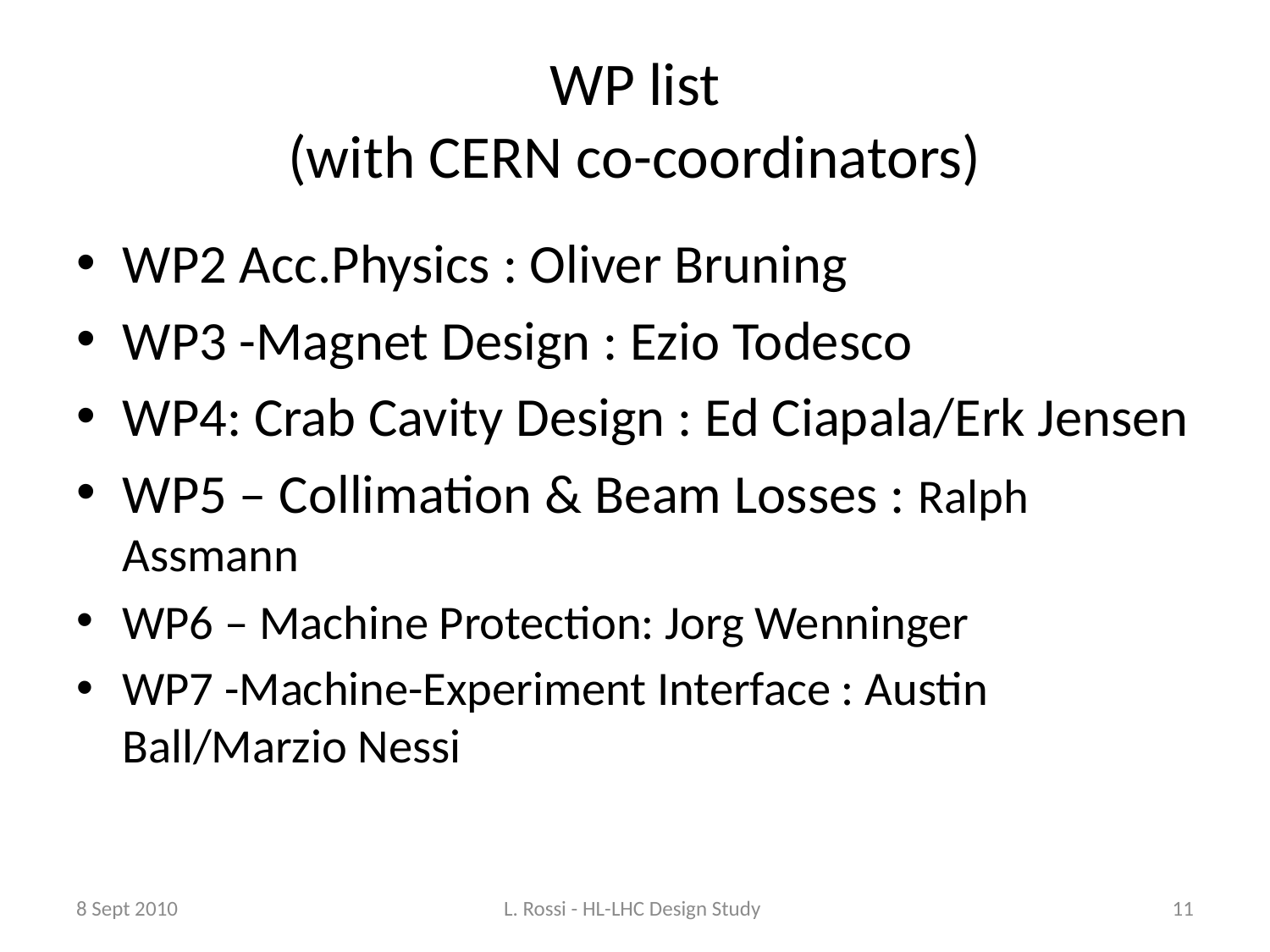

# WP list (with CERN co-coordinators)
WP2 Acc.Physics : Oliver Bruning
WP3 -Magnet Design : Ezio Todesco
WP4: Crab Cavity Design : Ed Ciapala/Erk Jensen
WP5 – Collimation & Beam Losses : Ralph Assmann
WP6 – Machine Protection: Jorg Wenninger
WP7 -Machine-Experiment Interface : Austin Ball/Marzio Nessi

8 Sept 2010
L. Rossi - HL-LHC Design Study
11